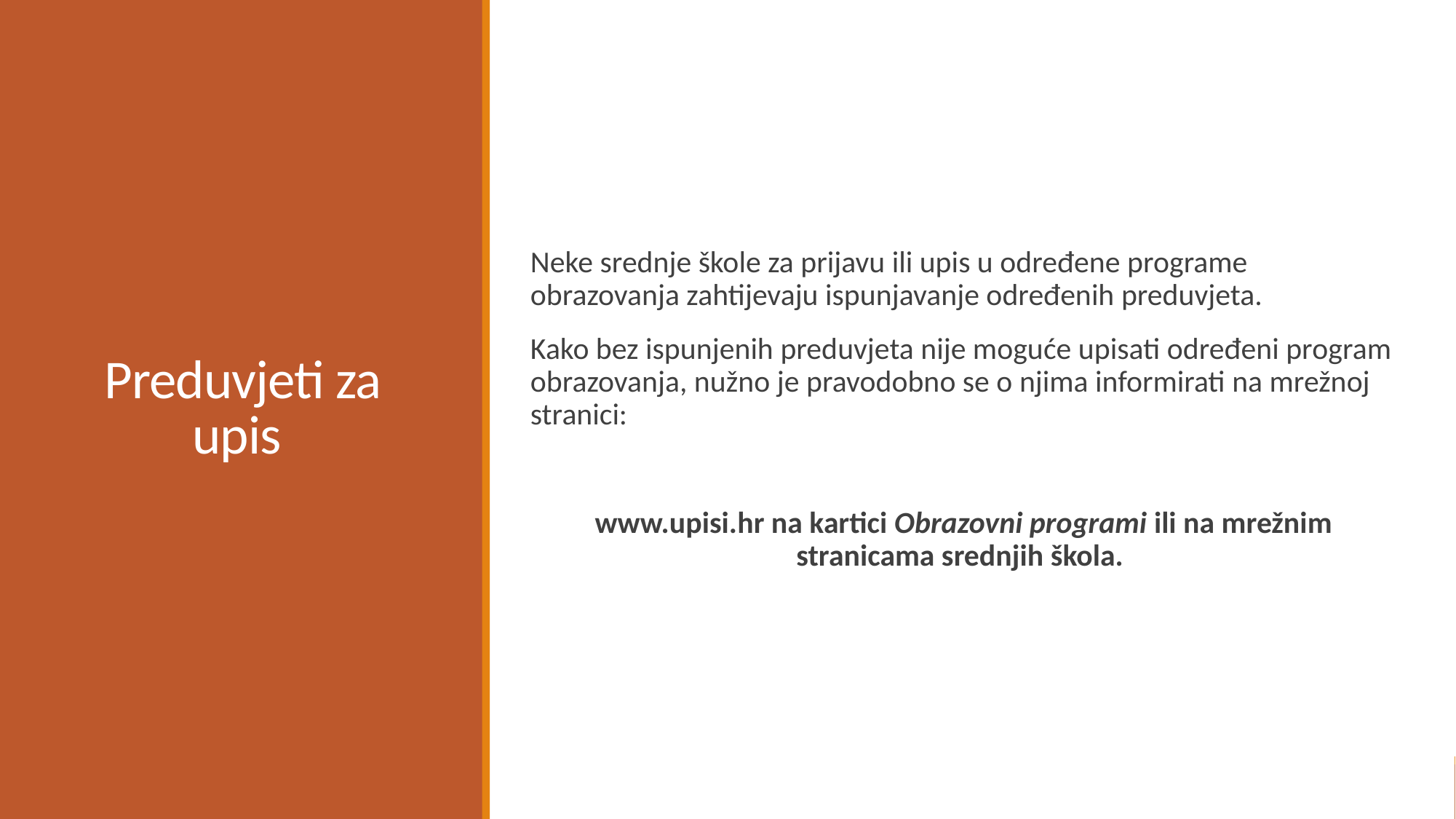

# Preduvjeti za upis
Neke srednje škole za prijavu ili upis u određene programe obrazovanja zahtijevaju ispunjavanje određenih preduvjeta.
Kako bez ispunjenih preduvjeta nije moguće upisati određeni program obrazovanja, nužno je pravodobno se o njima informirati na mrežnoj stranici:

www.upisi.hr na kartici Obrazovni programi ili na mrežnim stranicama srednjih škola.